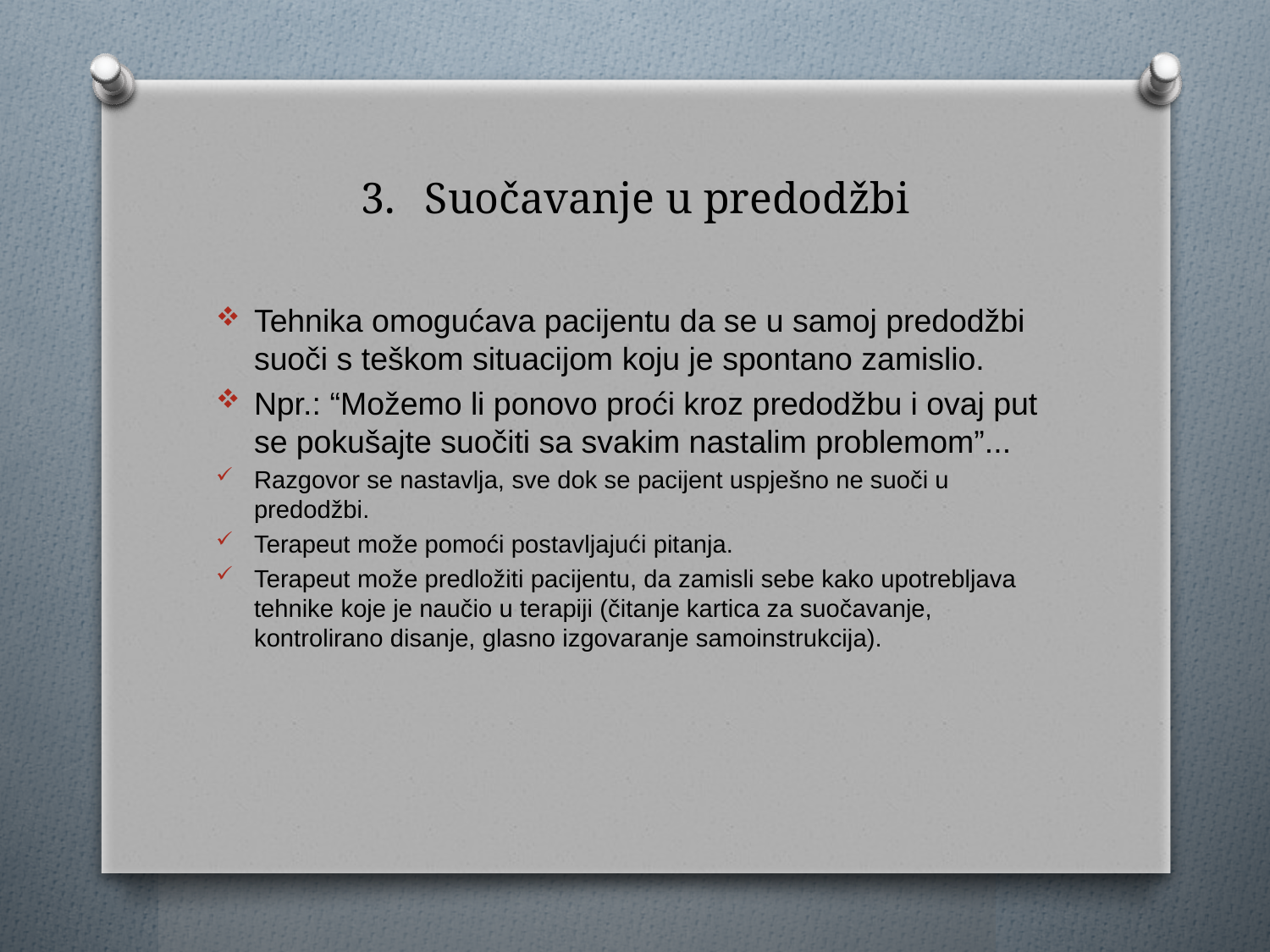

# Suočavanje u predodžbi
Tehnika omogućava pacijentu da se u samoj predodžbi suoči s teškom situacijom koju je spontano zamislio.
Npr.: “Možemo li ponovo proći kroz predodžbu i ovaj put se pokušajte suočiti sa svakim nastalim problemom”...
Razgovor se nastavlja, sve dok se pacijent uspješno ne suoči u predodžbi.
Terapeut može pomoći postavljajući pitanja.
Terapeut može predložiti pacijentu, da zamisli sebe kako upotrebljava tehnike koje je naučio u terapiji (čitanje kartica za suočavanje, kontrolirano disanje, glasno izgovaranje samoinstrukcija).